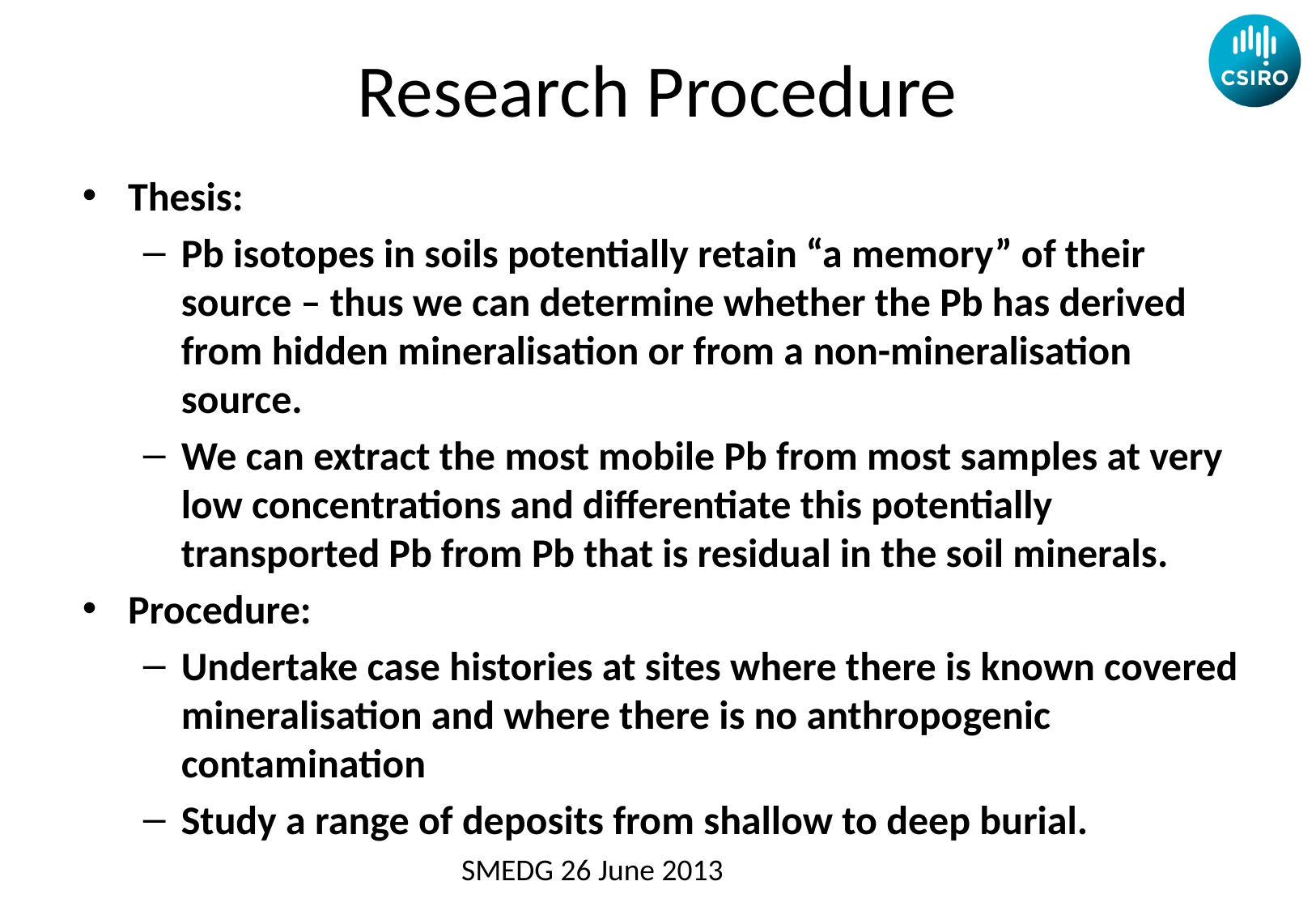

# Research Procedure

Thesis:
Pb isotopes in soils potentially retain “a memory” of their source – thus we can determine whether the Pb has derived from hidden mineralisation or from a non-mineralisation source.
We can extract the most mobile Pb from most samples at very low concentrations and differentiate this potentially transported Pb from Pb that is residual in the soil minerals.
Procedure:
Undertake case histories at sites where there is known covered mineralisation and where there is no anthropogenic contamination
Study a range of deposits from shallow to deep burial.

SMEDG 26 June 2013